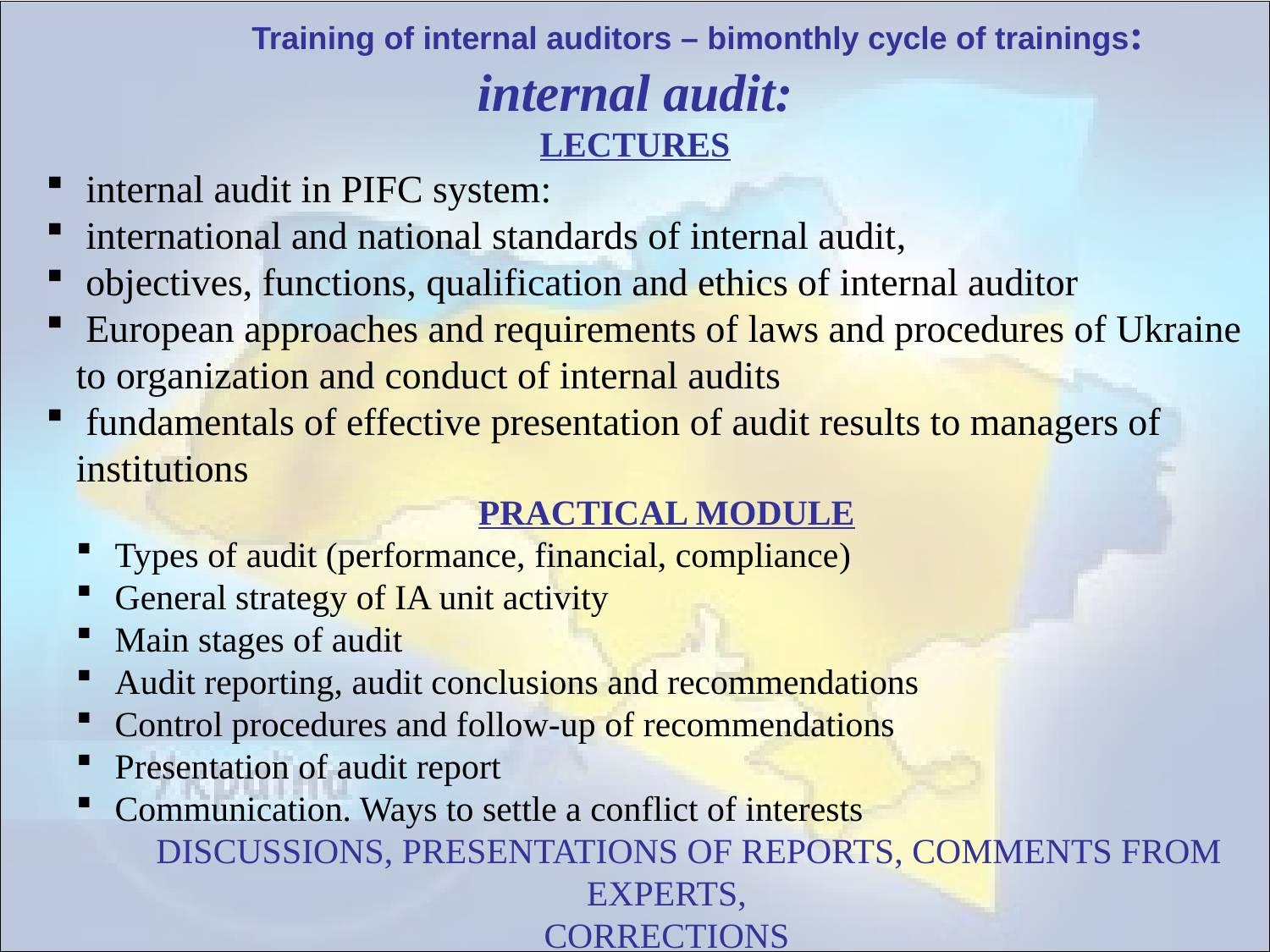

Training of internal auditors – bimonthly cycle of trainings:
internal audit:
LECTURES
 internal audit in PIFC system:
 international and national standards of internal audit,
 objectives, functions, qualification and ethics of internal auditor
 European approaches and requirements of laws and procedures of Ukraine to organization and conduct of internal audits
 fundamentals of effective presentation of audit results to managers of institutions
PRACTICAL MODULE
 Types of audit (performance, financial, compliance)
 General strategy of IA unit activity
 Main stages of audit
 Audit reporting, audit conclusions and recommendations
 Control procedures and follow-up of recommendations
 Presentation of audit report
 Communication. Ways to settle a conflict of interests
     DISCUSSIONS, PRESENTATIONS OF REPORTS, COMMENTS FROM EXPERTS,
CORRECTIONS
#